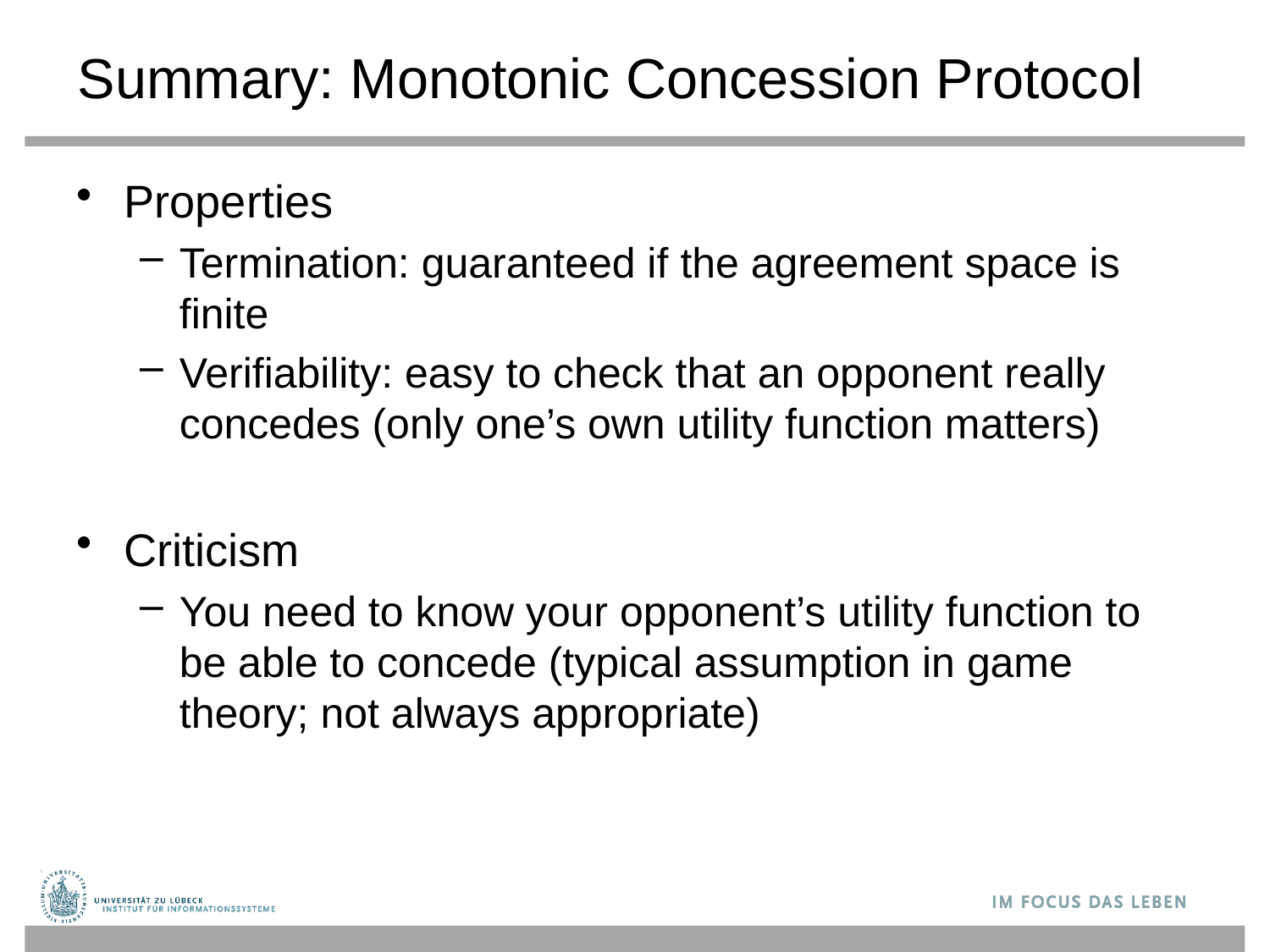

# Summary: Monotonic Concession Protocol
Properties
Termination: guaranteed if the agreement space is finite
Verifiability: easy to check that an opponent really concedes (only one’s own utility function matters)

Criticism
You need to know your opponent’s utility function to be able to concede (typical assumption in game theory; not always appropriate)